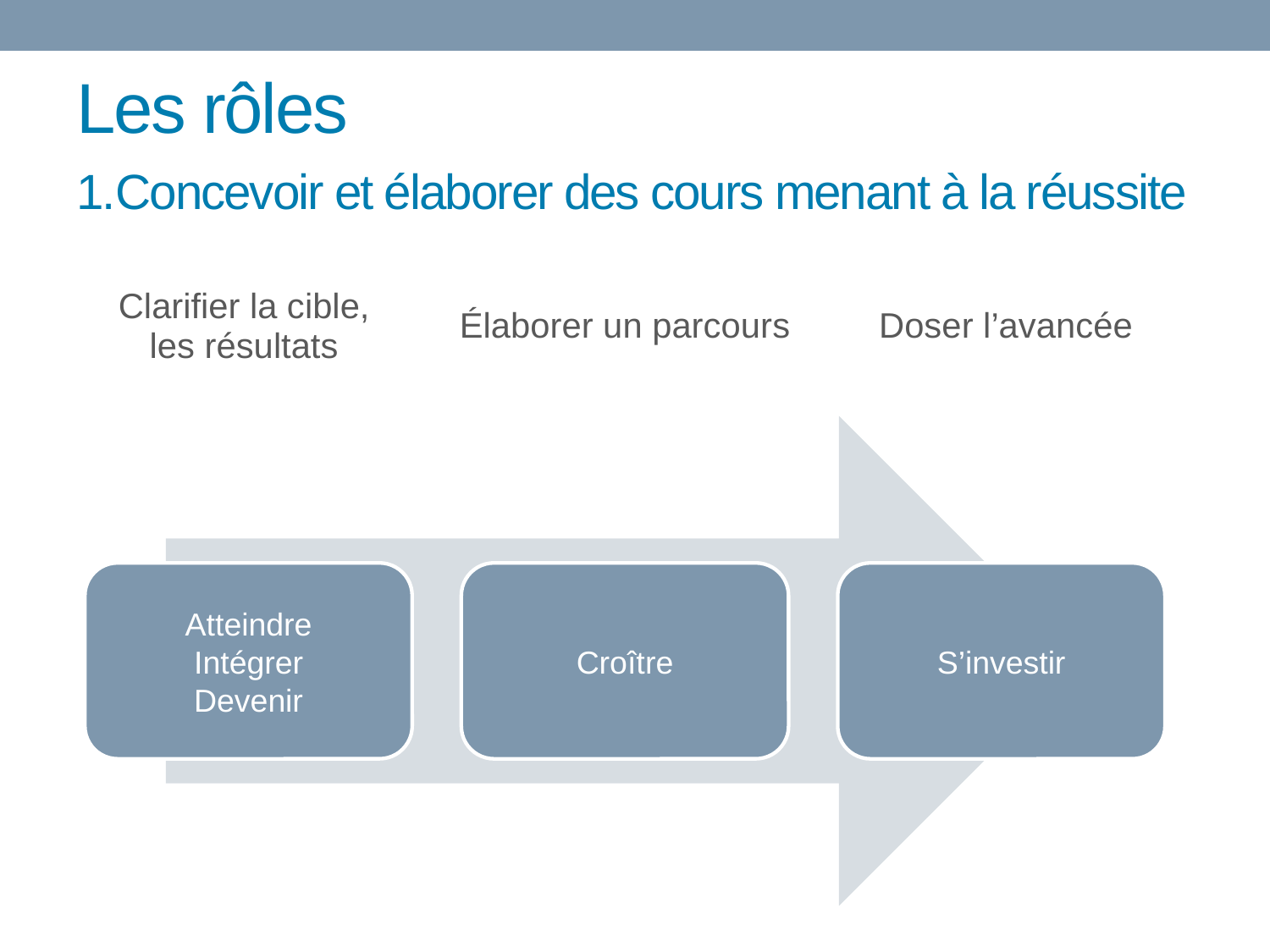

# Les rôles
1.Concevoir et élaborer des cours menant à la réussite
| Clarifier la cible, les résultats | Élaborer un parcours | Doser l’avancée |
| --- | --- | --- |
Atteindre
Intégrer
Devenir
S’investir
Croître